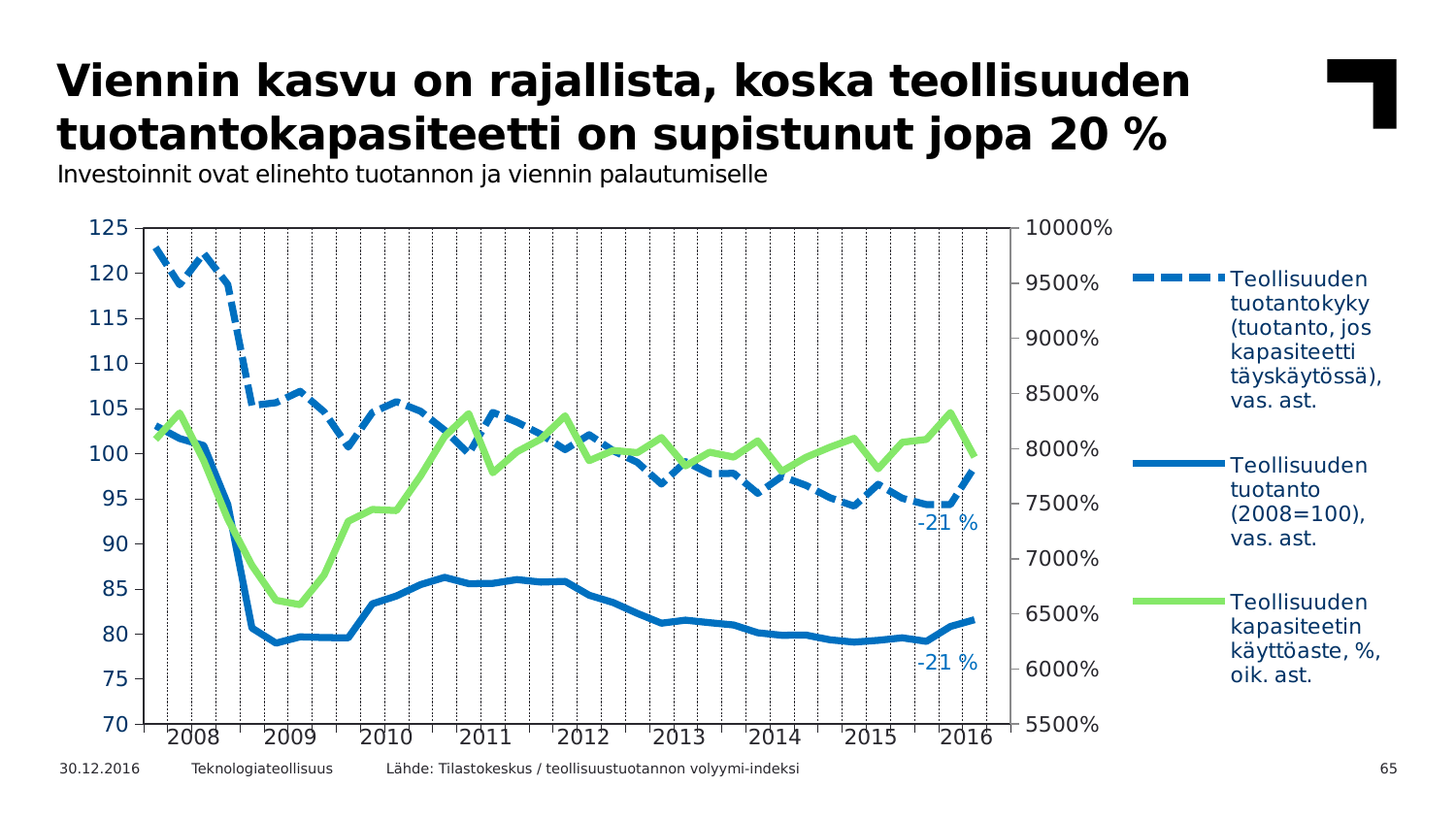

Viennin kasvu on rajallista, koska teollisuuden tuotantokapasiteetti on supistunut jopa 20 %
Investoinnit ovat elinehto tuotannon ja viennin palautumiselle

### Chart

| Category | Teollisuuden tuotantokyky (tuotanto, jos kapasiteetti täyskäytössä), vas. ast. | Teollisuuden tuotanto (2008=100), vas. ast. | Teollisuuden kapasiteetin käyttöaste, %, oik. ast. |
|---|---|---|---|
| 2008,I | 122.856033 | 103.0951 | 80.83 |
|  | 118.7162719 | 101.6698 | 83.23 |
|  | 122.2000978 | 100.8873 | 78.9 |
|  | 118.7465661 | 94.3478 | 73.6 |
| 2009,I | 105.3279676 | 80.65395 | 69.4 |
|  | 105.6439321 | 78.97715 | 66.23 |
|  | 106.9053588 | 79.67582 | 65.83 |
|  | 104.6286034 | 79.59198 | 68.53 |
| 2010,I | 100.7184518 | 79.56403 | 73.4 |
|  | 104.5569762 | 83.33683 | 74.47 |
|  | 105.7599944 | 84.20317 | 74.37 |
|  | 104.6944736 | 85.46077 | 77.5 |
| 2011,I | 102.5836931 | 86.27122 | 81.1 |
|  | 99.9801579 | 85.57256 | 83.17 |
|  | 104.5716761 | 85.6005 | 77.8 |
|  | 103.4882415 | 86.0197 | 79.7 |
| 2012,I | 102.1373856 | 85.74024 | 80.87 |
|  | 100.4396842 | 85.82408 | 82.97 |
|  | 102.0898484 | 84.28701 | 78.9 |
|  | 100.3118843 | 83.47656 | 79.83 |
| 2013,I | 99.03022427 | 82.27486 | 79.63 |
|  | 96.61535667 | 81.18494 | 81.0 |
|  | 99.10718927 | 81.5203 | 78.43 |
|  | 97.75837351 | 81.24083 | 79.67 |
| 2014,I | 97.80406623 | 80.98931 | 79.23 |
|  | 95.58362328 | 80.12297 | 80.7 |
|  | 97.4560749 | 79.8435 | 77.93 |
|  | 96.4765458 | 79.87145 | 79.2 |
| 2015,I | 95.09768742 | 79.34046 | 80.13 |
|  | 94.16815482 | 79.08894 | 80.93 |
|  | 96.58805282 | 79.28457 | 78.17 |
|  | 95.03553413 | 79.56403 | 80.57 |
| 2016,I | 94.33904842 | 79.17278 | 80.83 |
-21 %
| 2008 | 2009 | 2010 | 2011 | 2012 | 2013 | 2014 | 2015 | 2016 |
| --- | --- | --- | --- | --- | --- | --- | --- | --- |
Lähde: Tilastokeskus / teollisuustuotannon volyymi-indeksi
30.12.2016
Teknologiateollisuus
65